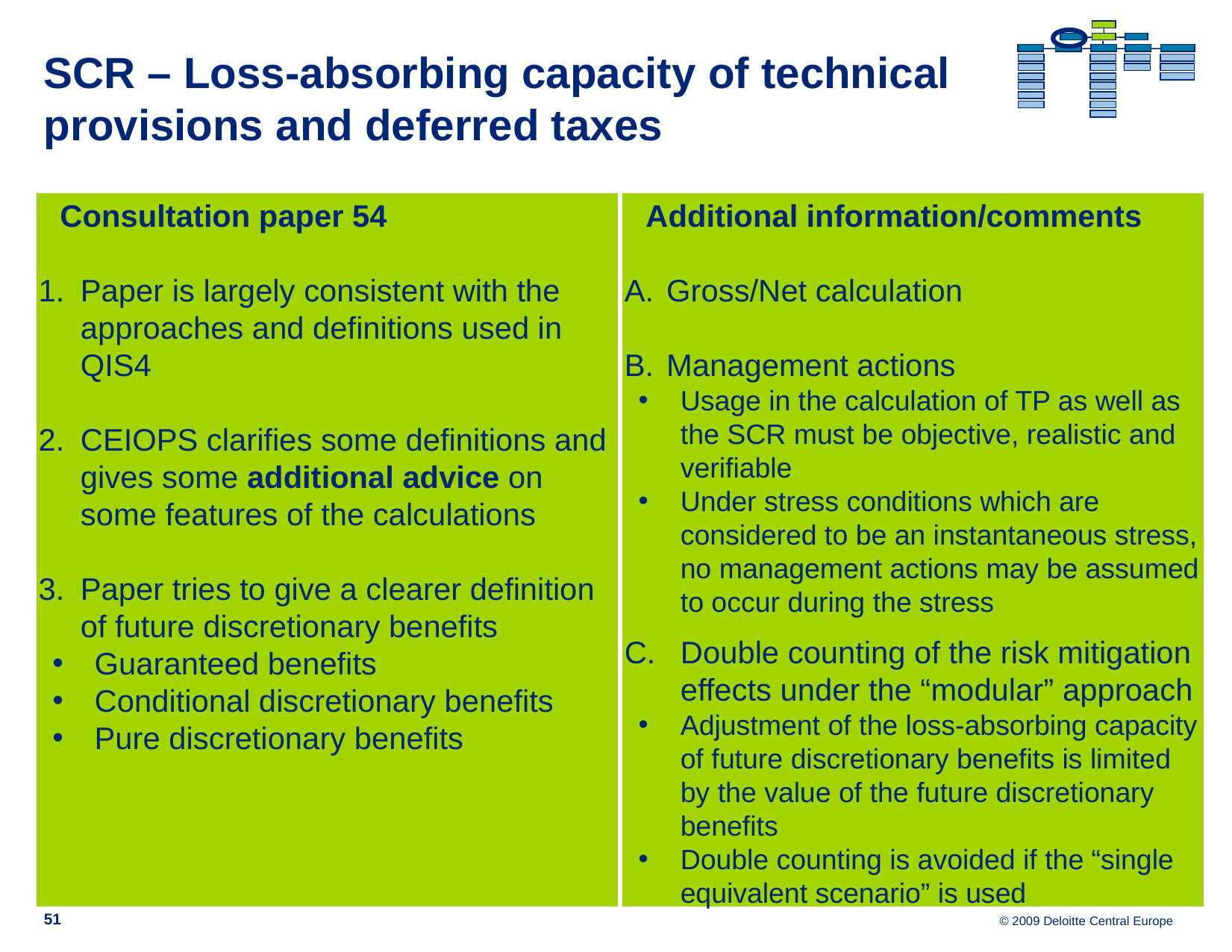

# SCR – Loss-absorbing capacity of technical provisions and deferred taxes
Consultation paper 54

Paper is largely consistent with the approaches and definitions used in QIS4

CEIOPS clarifies some definitions and gives some additional advice on some features of the calculations

Paper tries to give a clearer definition of future discretionary benefits
Guaranteed benefits
Conditional discretionary benefits
Pure discretionary benefits

Additional information/comments

Gross/Net calculation

Management actions
Usage in the calculation of TP as well as the SCR must be objective, realistic and verifiable
Under stress conditions which are considered to be an instantaneous stress, no management actions may be assumed to occur during the stress

Double counting of the risk mitigation effects under the “modular” approach
Adjustment of the loss-absorbing capacity of future discretionary benefits is limited by the value of the future discretionary benefits
Double counting is avoided if the “single equivalent scenario” is used

51